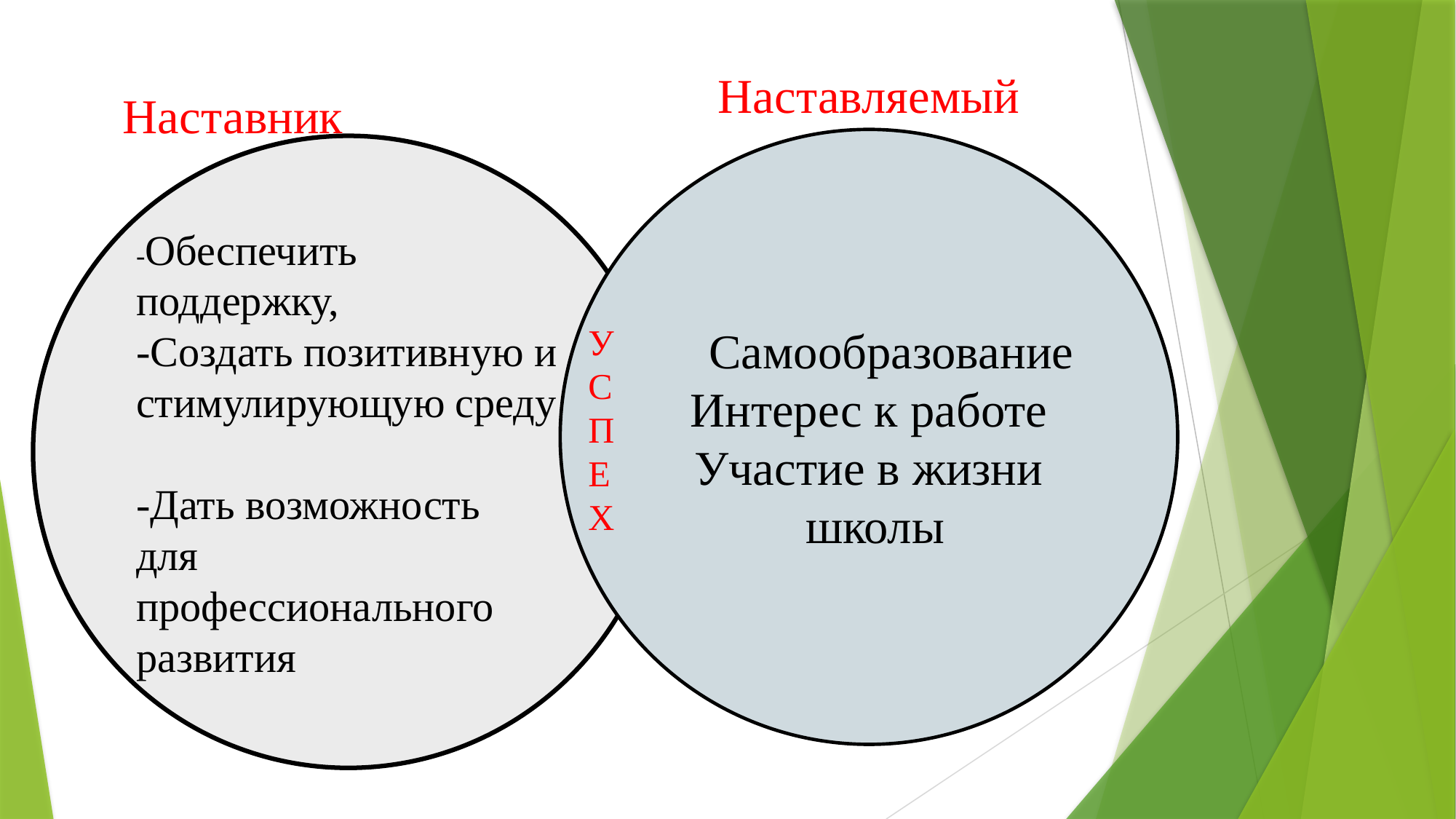

Наставляемый
Наставник
     Самообразование
Интерес к работе
Участие в жизни
 школы
-Обеспечить поддержку,
-Создать позитивную и
стимулирующую среду
-Дать возможность
для профессионального
развития
У
С
П
Е
Х